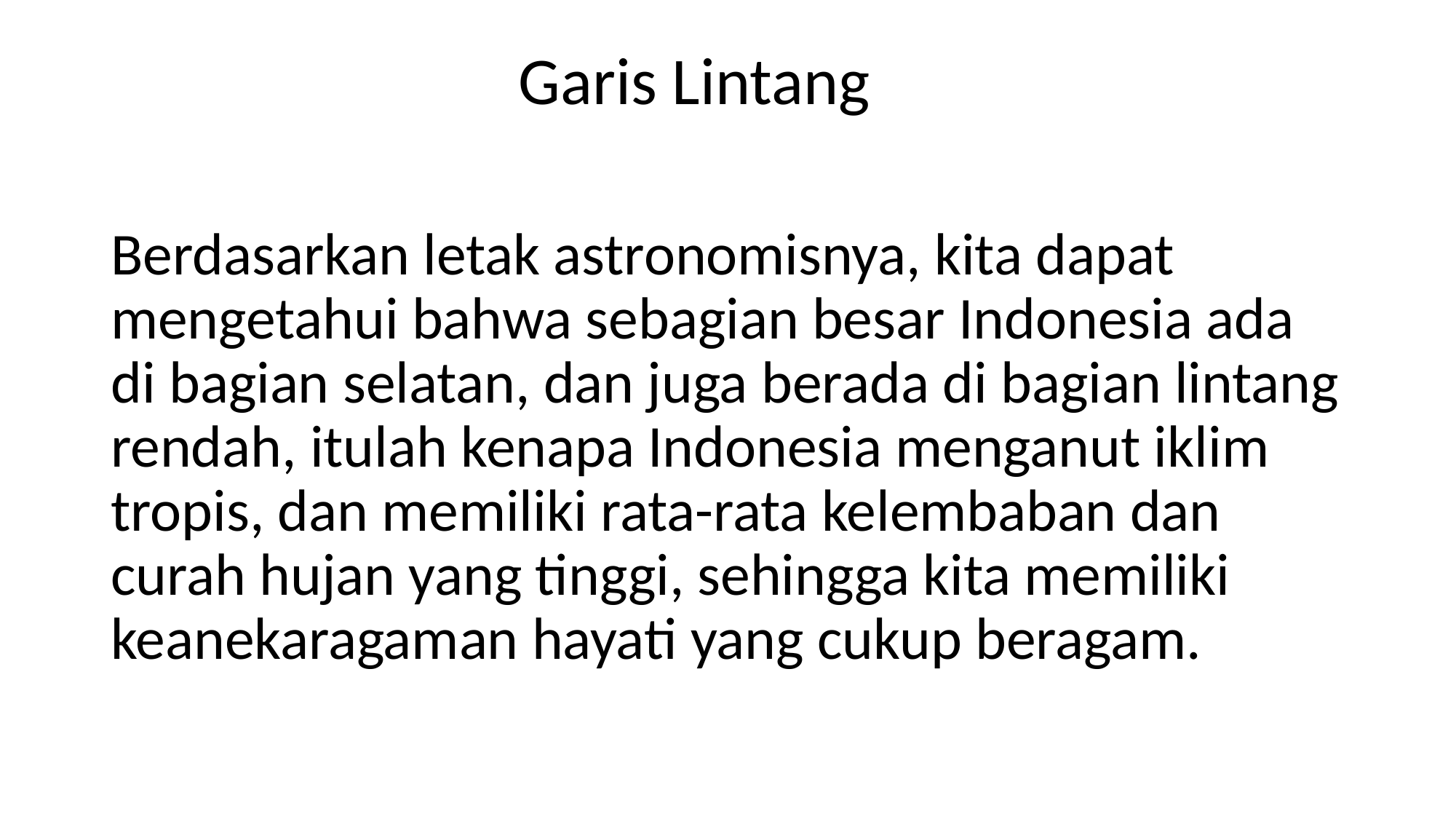

# Garis Lintang
Berdasarkan letak astronomisnya, kita dapat mengetahui bahwa sebagian besar Indonesia ada di bagian selatan, dan juga berada di bagian lintang rendah, itulah kenapa Indonesia menganut iklim tropis, dan memiliki rata-rata kelembaban dan curah hujan yang tinggi, sehingga kita memiliki keanekaragaman hayati yang cukup beragam.